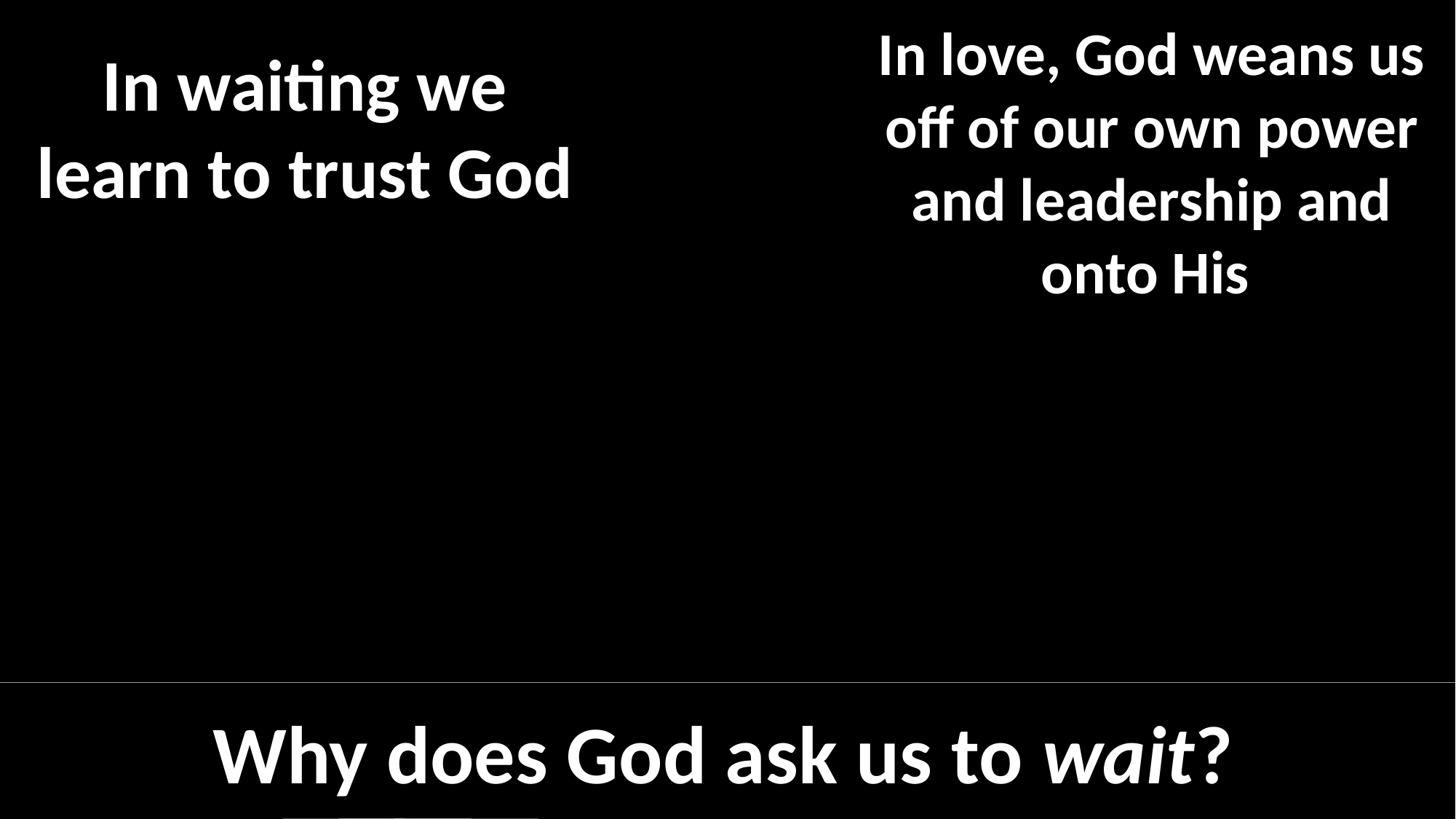

In waiting we
learn to trust God
In love, God weans us off of our own power and leadership and onto His
Why does God ask us to wait?
Acts 1:13 When they had entered the city, they went up to the upper room where they were staying;